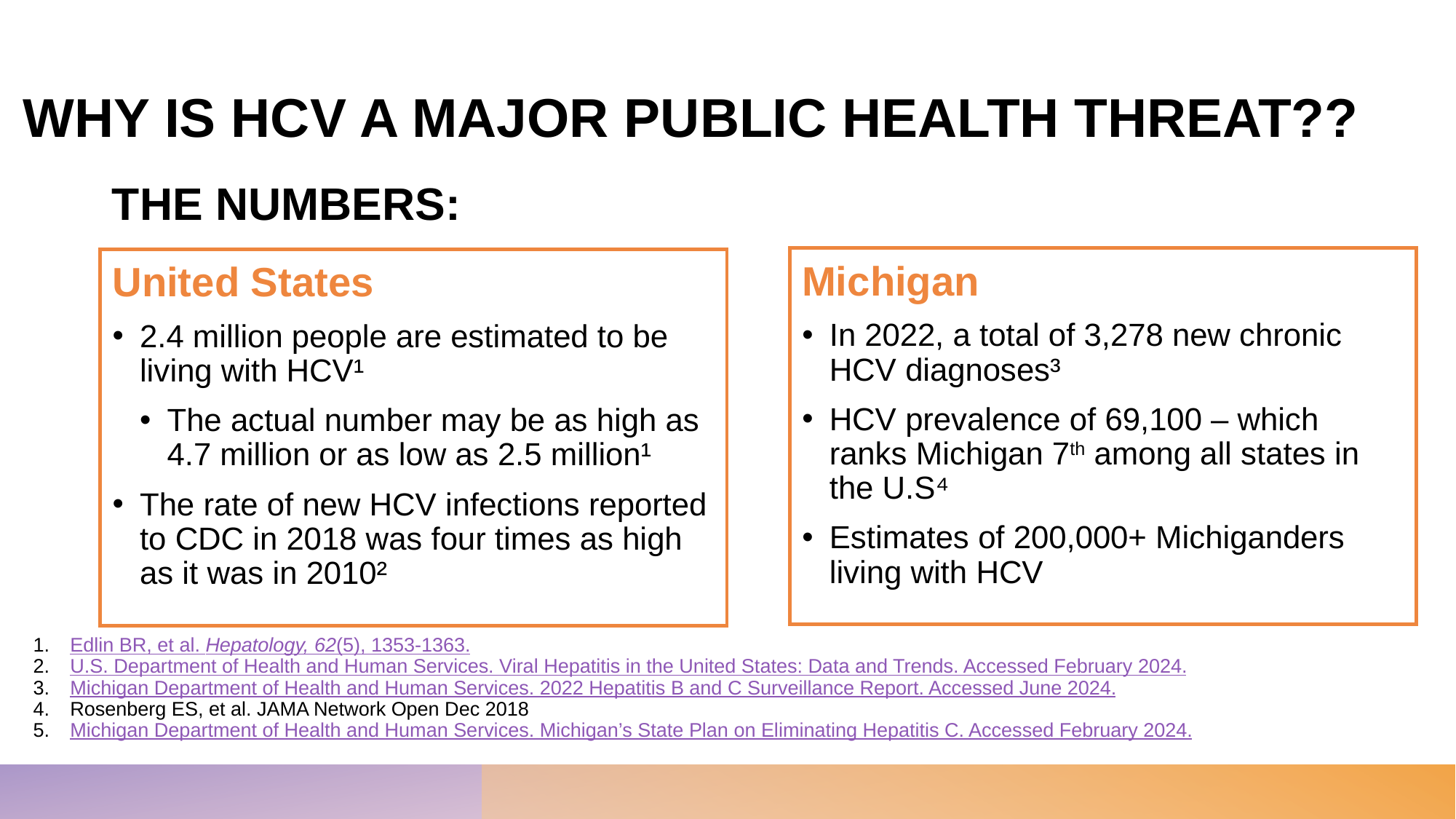

# WHY IS HCV A MAJOR PUBLIC HEALTH THREAT??
THE NUMBERS:

Michigan
In 2022, a total of 3,278 new chronic HCV diagnoses³
HCV prevalence of 69,100 – which ranks Michigan 7th among all states in the U.S⁴
Estimates of 200,000+ Michiganders living with HCV

United States
2.4 million people are estimated to be living with HCV¹
The actual number may be as high as 4.7 million or as low as 2.5 million¹
The rate of new HCV infections reported to CDC in 2018 was four times as high as it was in 2010²
Edlin BR, et al. Hepatology, 62(5), 1353-1363.
U.S. Department of Health and Human Services. Viral Hepatitis in the United States: Data and Trends. Accessed February 2024.
Michigan Department of Health and Human Services. 2022 Hepatitis B and C Surveillance Report. Accessed June 2024.
Rosenberg ES, et al. JAMA Network Open Dec 2018
Michigan Department of Health and Human Services. Michigan’s State Plan on Eliminating Hepatitis C. Accessed February 2024.